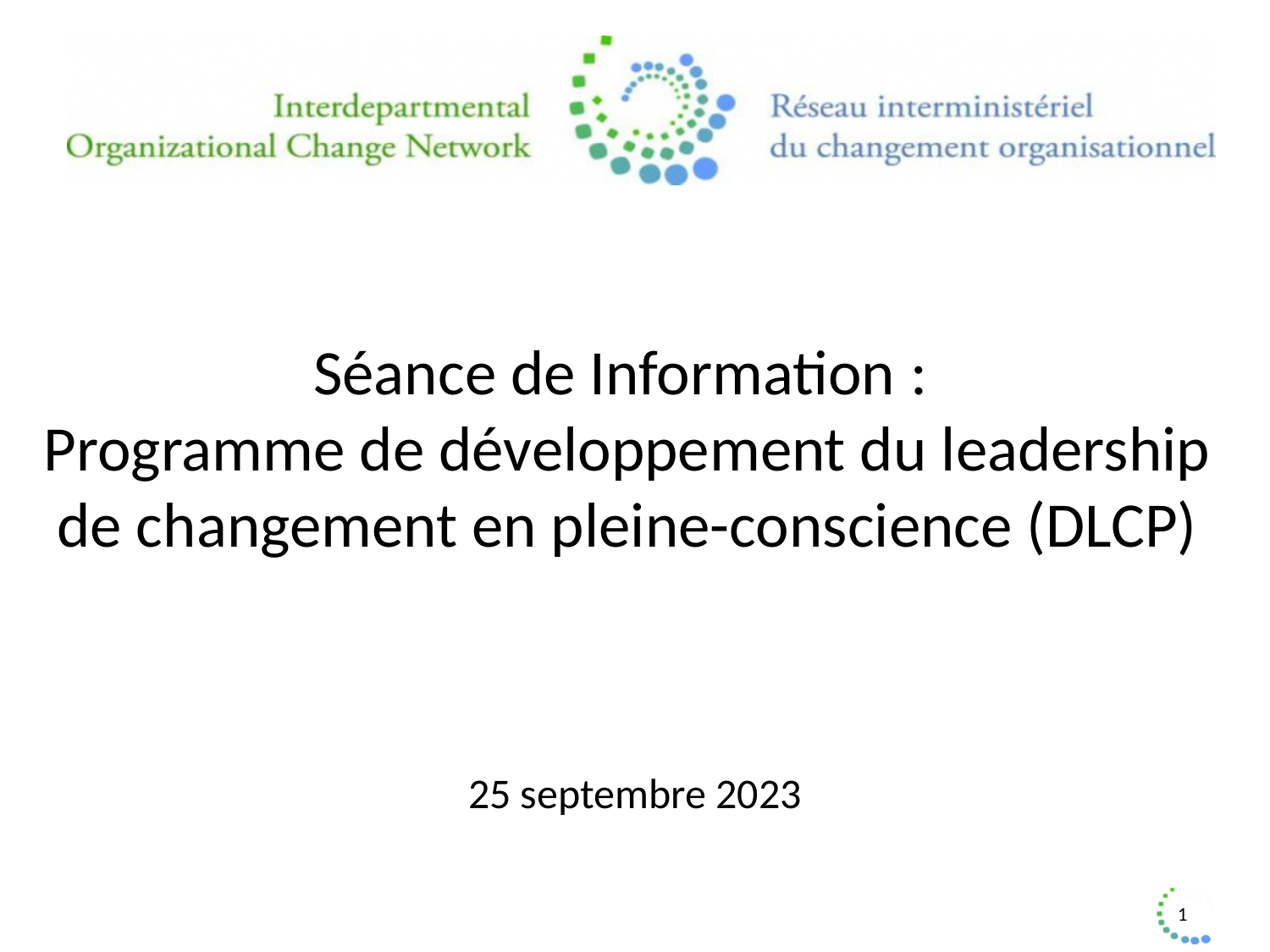

# Séance de Information : Programme de développement du leadership de changement en pleine-conscience (DLCP)

25 septembre 2023